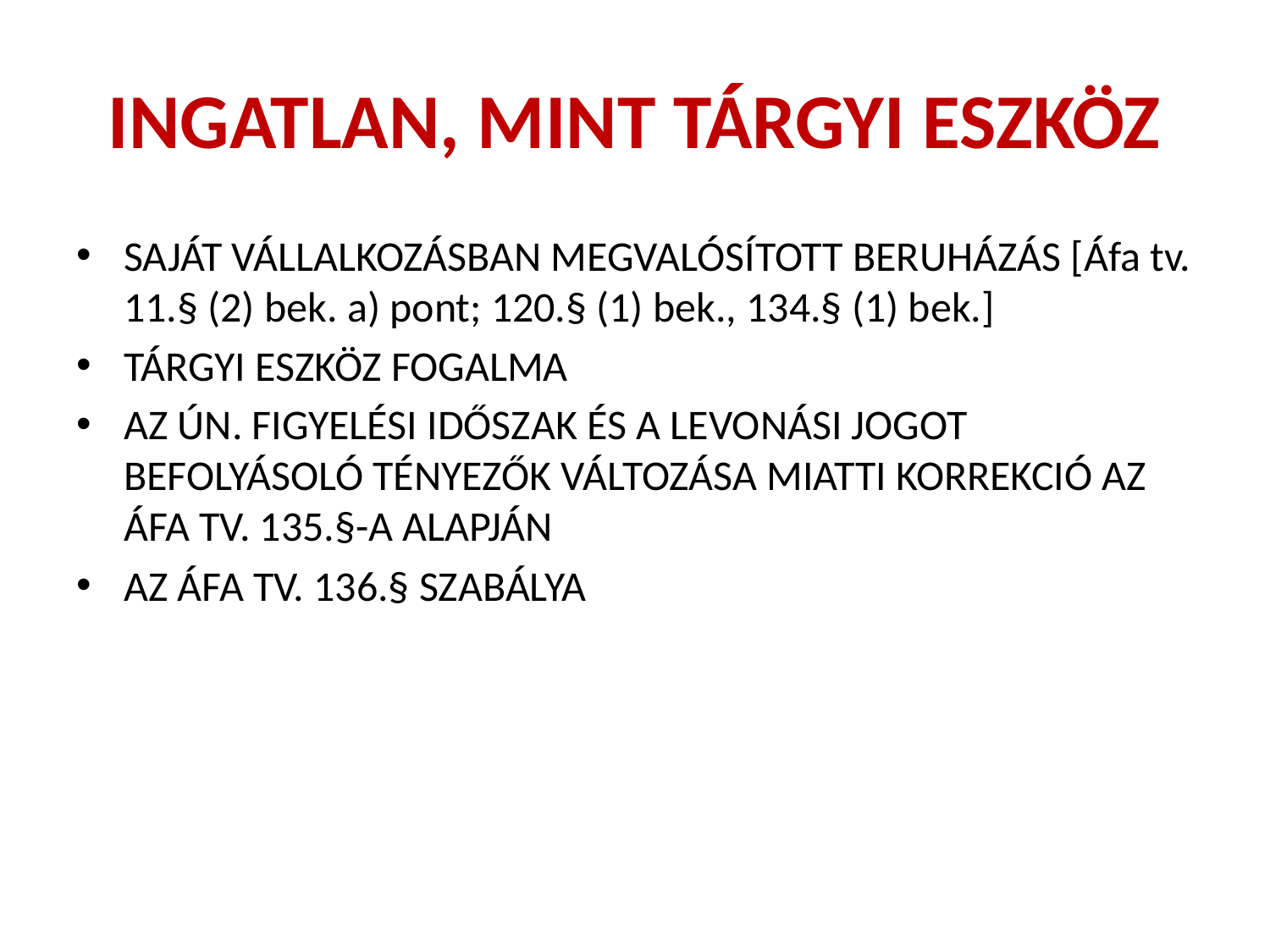

# INGATLAN, MINT TÁRGYI ESZKÖZ
SAJÁT VÁLLALKOZÁSBAN MEGVALÓSÍTOTT BERUHÁZÁS [Áfa tv. 11.§ (2) bek. a) pont; 120.§ (1) bek., 134.§ (1) bek.]
TÁRGYI ESZKÖZ FOGALMA
AZ ÚN. FIGYELÉSI IDŐSZAK ÉS A LEVONÁSI JOGOT BEFOLYÁSOLÓ TÉNYEZŐK VÁLTOZÁSA MIATTI KORREKCIÓ AZ ÁFA TV. 135.§-A ALAPJÁN
AZ ÁFA TV. 136.§ SZABÁLYA